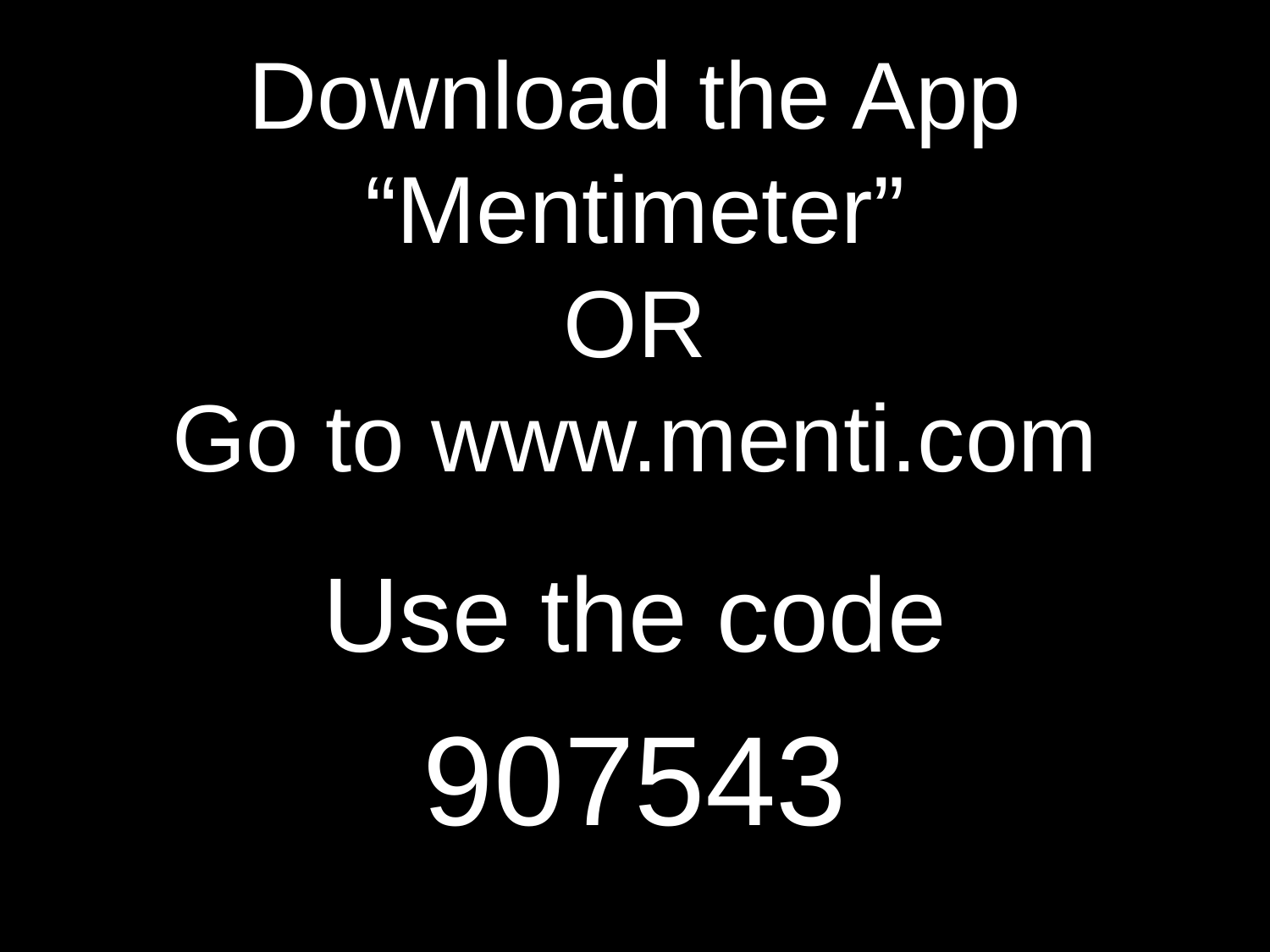

# Download the App “Mentimeter” OR Go to www.menti.com
Use the code
907543